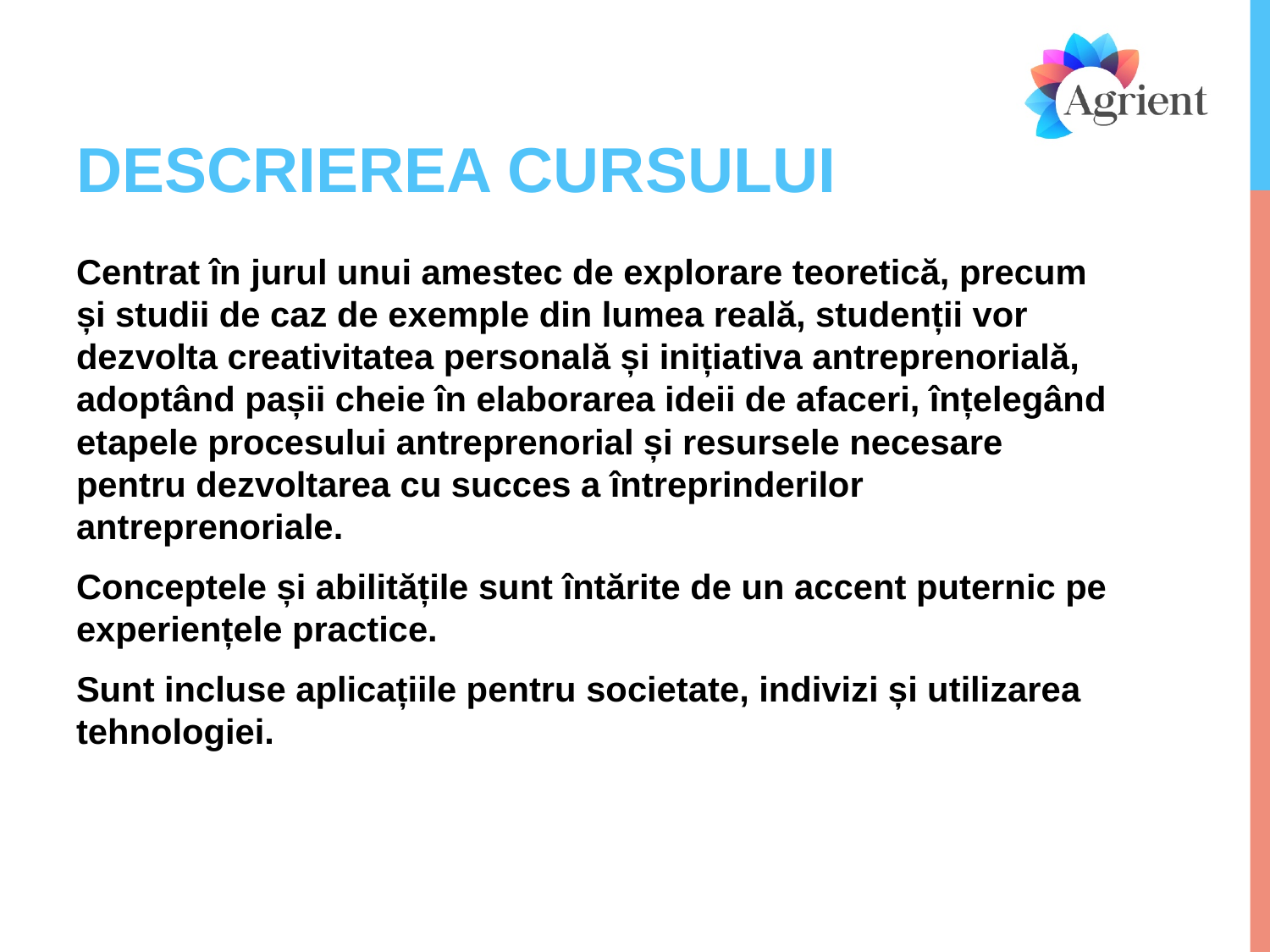

# DESCRIEREA CURSULUI
Centrat în jurul unui amestec de explorare teoretică, precum și studii de caz de exemple din lumea reală, studenții vor dezvolta creativitatea personală și inițiativa antreprenorială, adoptând pașii cheie în elaborarea ideii de afaceri, înțelegând etapele procesului antreprenorial și resursele necesare pentru dezvoltarea cu succes a întreprinderilor antreprenoriale.
Conceptele și abilitățile sunt întărite de un accent puternic pe experiențele practice.
Sunt incluse aplicațiile pentru societate, indivizi și utilizarea tehnologiei.